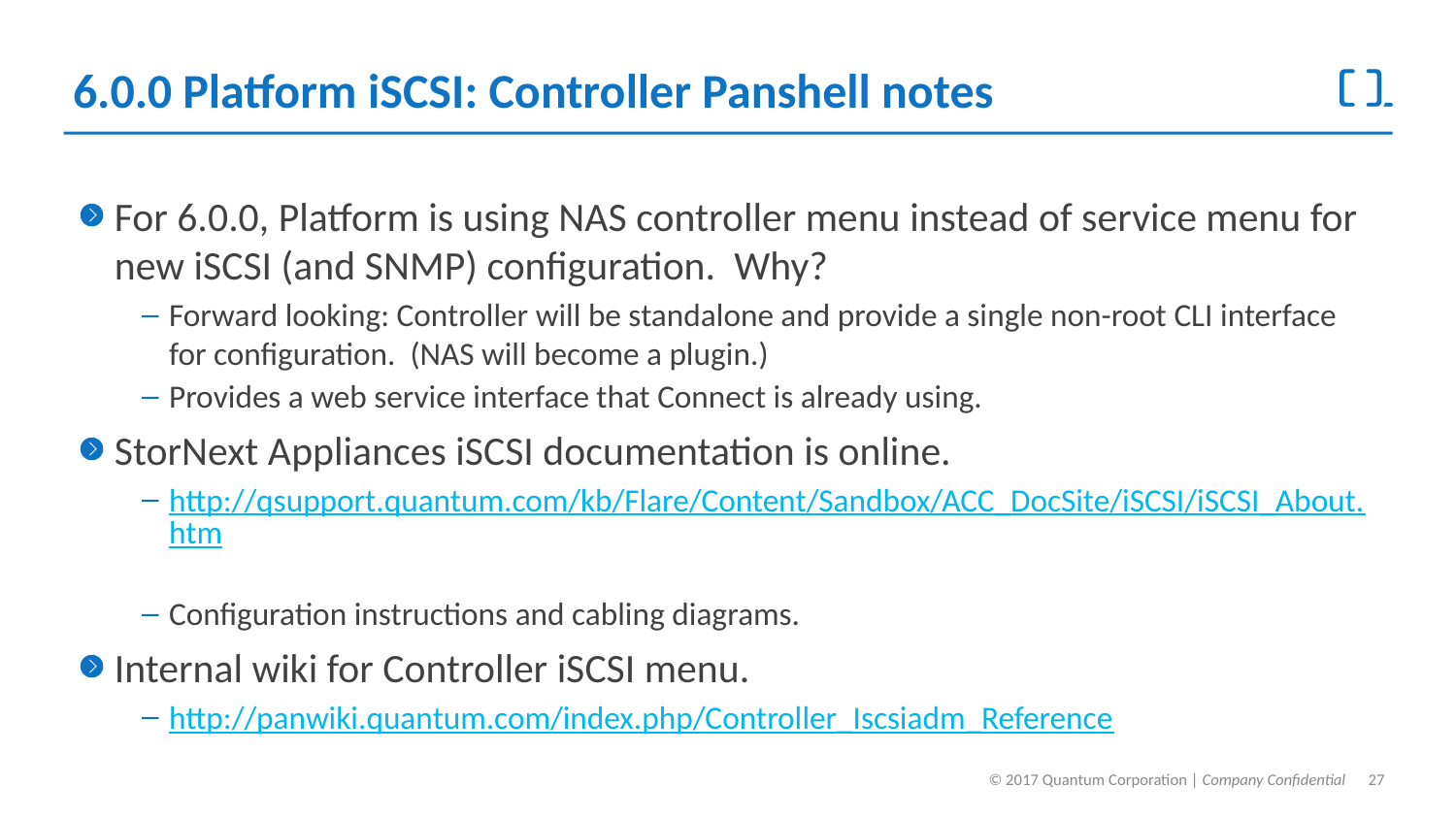

# 6.0.0 Platform iSCSI: Controller Panshell notes
For 6.0.0, Platform is using NAS controller menu instead of service menu for new iSCSI (and SNMP) configuration.  Why?
Forward looking: Controller will be standalone and provide a single non-root CLI interface for configuration.  (NAS will become a plugin.)
Provides a web service interface that Connect is already using.
StorNext Appliances iSCSI documentation is online.
http://qsupport.quantum.com/kb/Flare/Content/Sandbox/ACC_DocSite/iSCSI/iSCSI_About.htm
Configuration instructions and cabling diagrams.
Internal wiki for Controller iSCSI menu.
http://panwiki.quantum.com/index.php/Controller_Iscsiadm_Reference